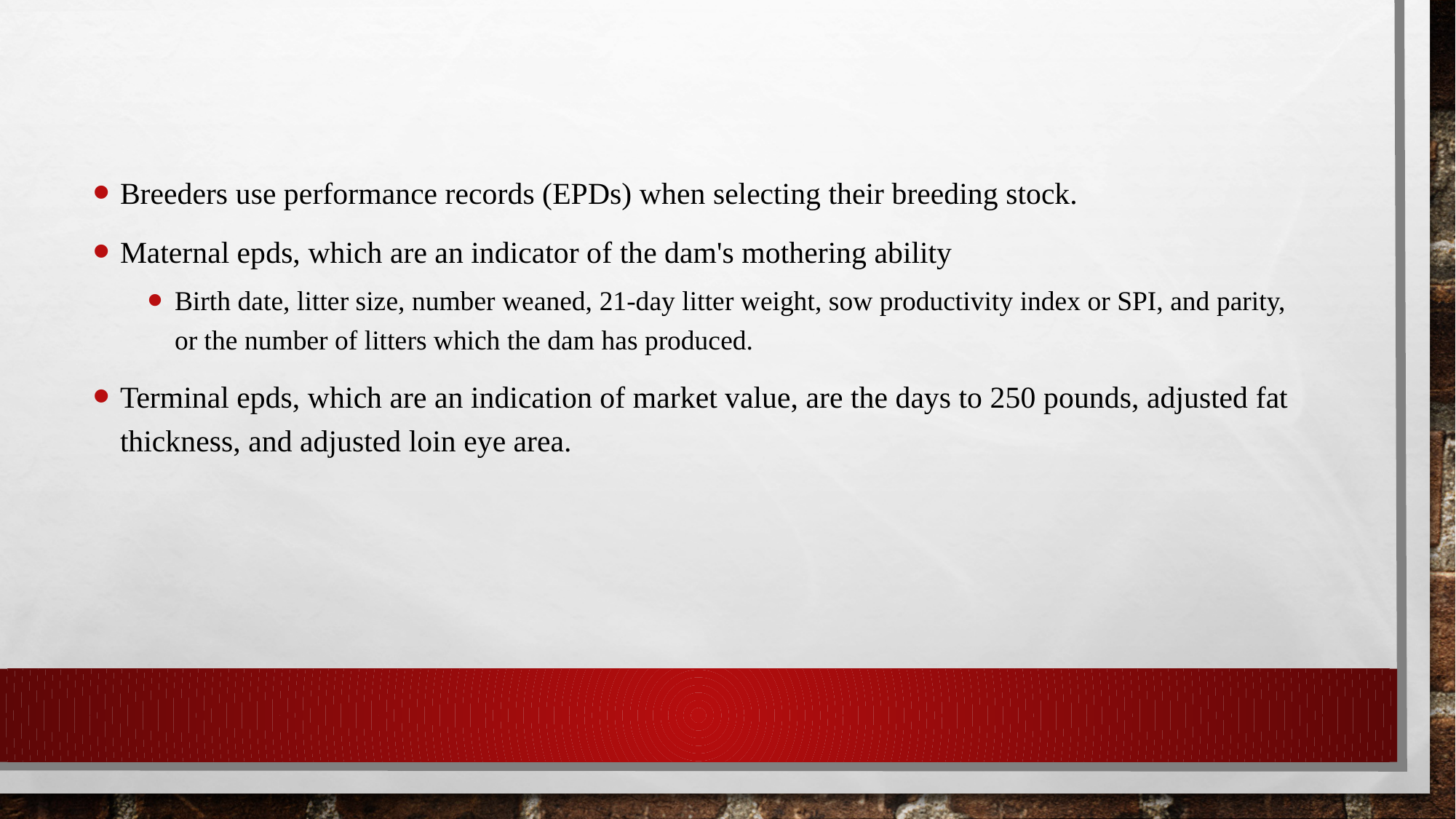

Breeders use performance records (EPDs) when selecting their breeding stock.
Maternal epds, which are an indicator of the dam's mothering ability
Birth date, litter size, number weaned, 21-day litter weight, sow productivity index or SPI, and parity, or the number of litters which the dam has produced.
Terminal epds, which are an indication of market value, are the days to 250 pounds, adjusted fat thickness, and adjusted loin eye area.